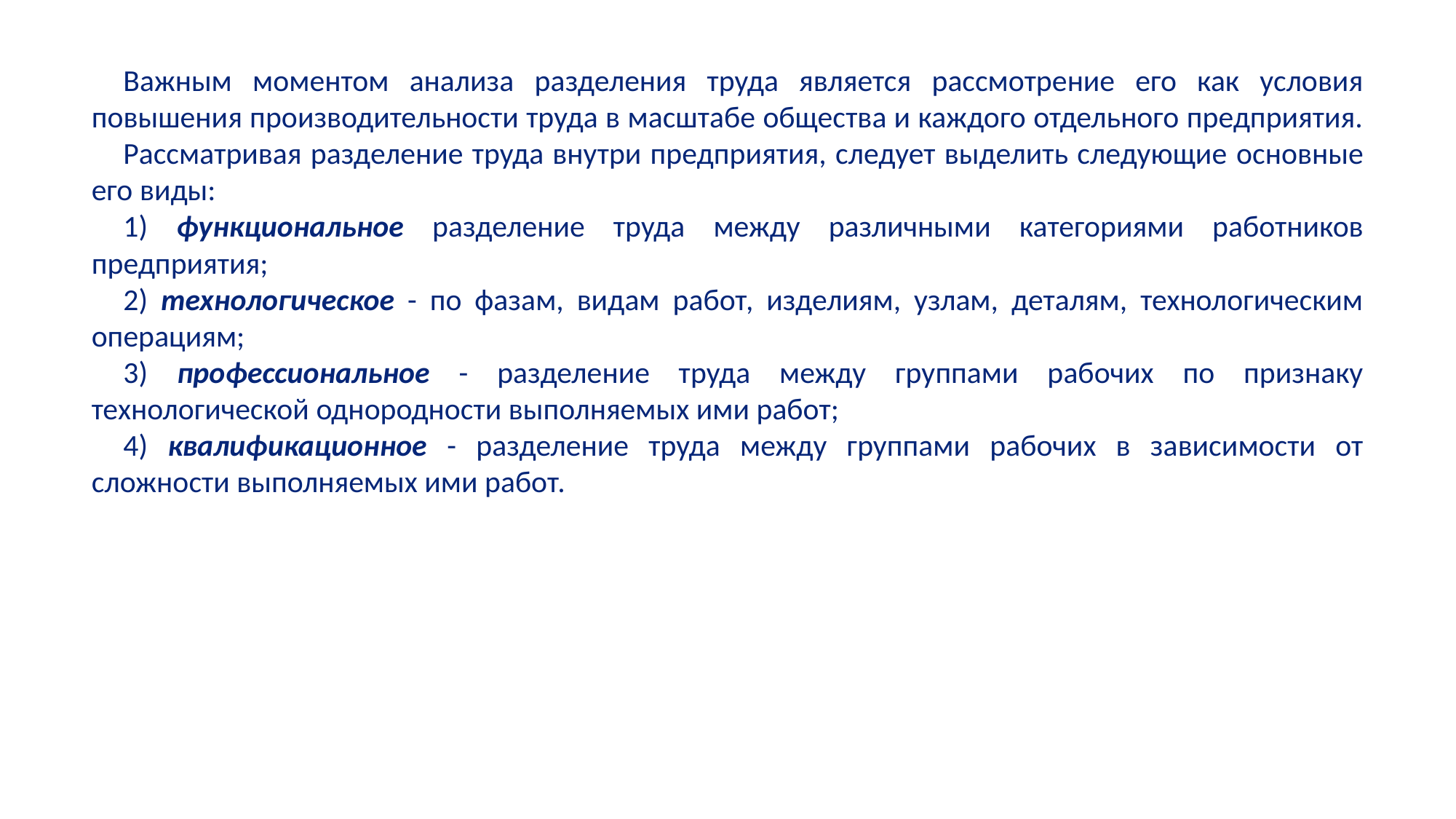

Важным моментом анализа разделения труда является рассмотрение его как условия повышения производительности труда в масштабе общества и каждого отдельного предприятия.
Рассматривая разделение труда внутри предприятия, следует выделить следующие основные его виды:
1) функциональное разделение труда между различными категориями работников предприятия;
2) технологическое - по фазам, видам работ, изделиям, узлам, деталям, технологическим операциям;
3) профессиональное - разделение труда между группами рабочих по признаку технологической однородности выполняемых ими работ;
4) квалификационное - разделение труда между группами рабочих в зависимости от сложности выполняемых ими работ.